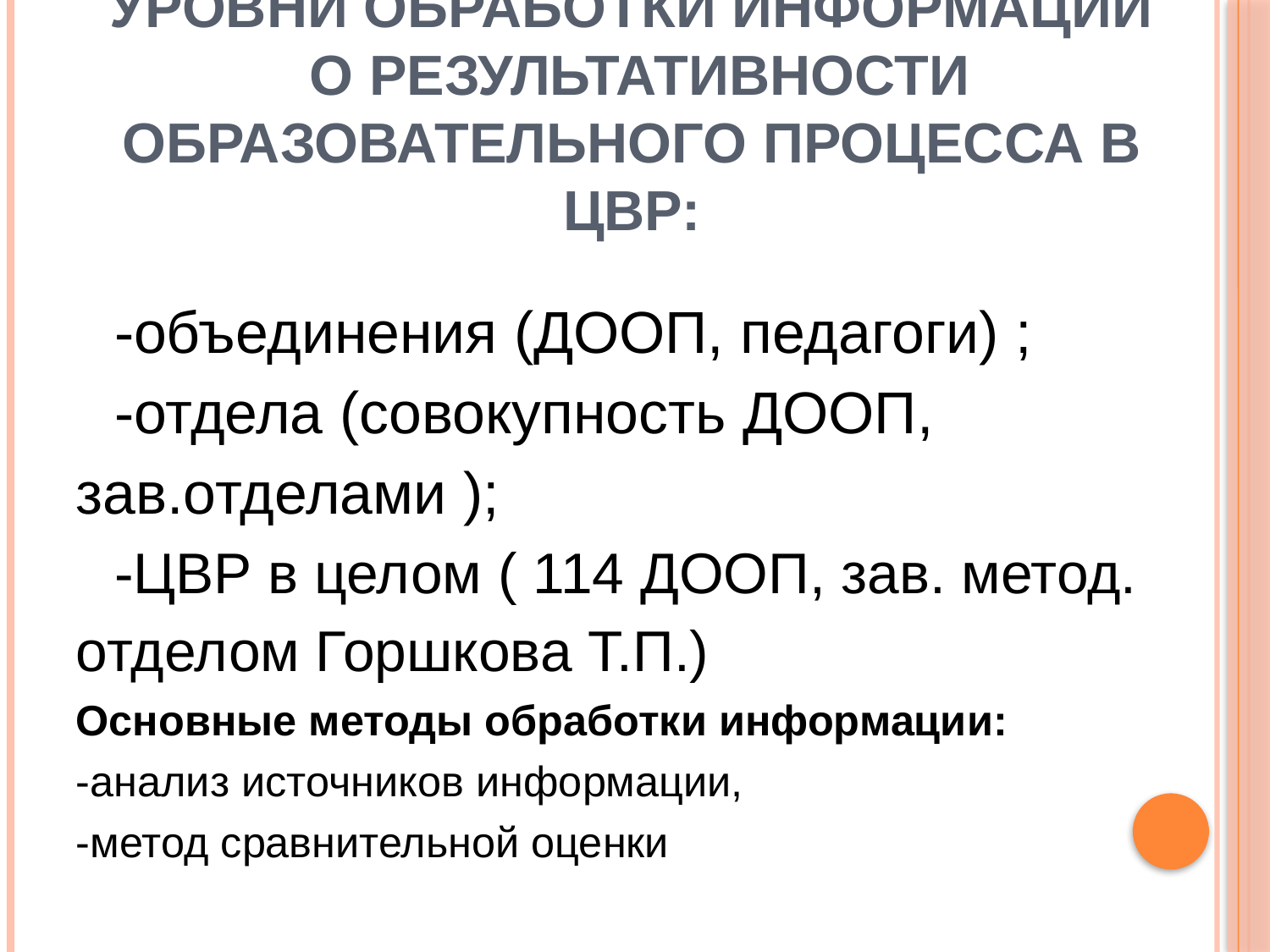

# уровни обработки информации о результативности образовательного процесса в ЦВР:
	-объединения (ДООП, педагоги) ;
	-отдела (совокупность ДООП,
зав.отделами );
	-ЦВР в целом ( 114 ДООП, зав. метод.
отделом Горшкова Т.П.)
Основные методы обработки информации:
-анализ источников информации,
-метод сравнительной оценки